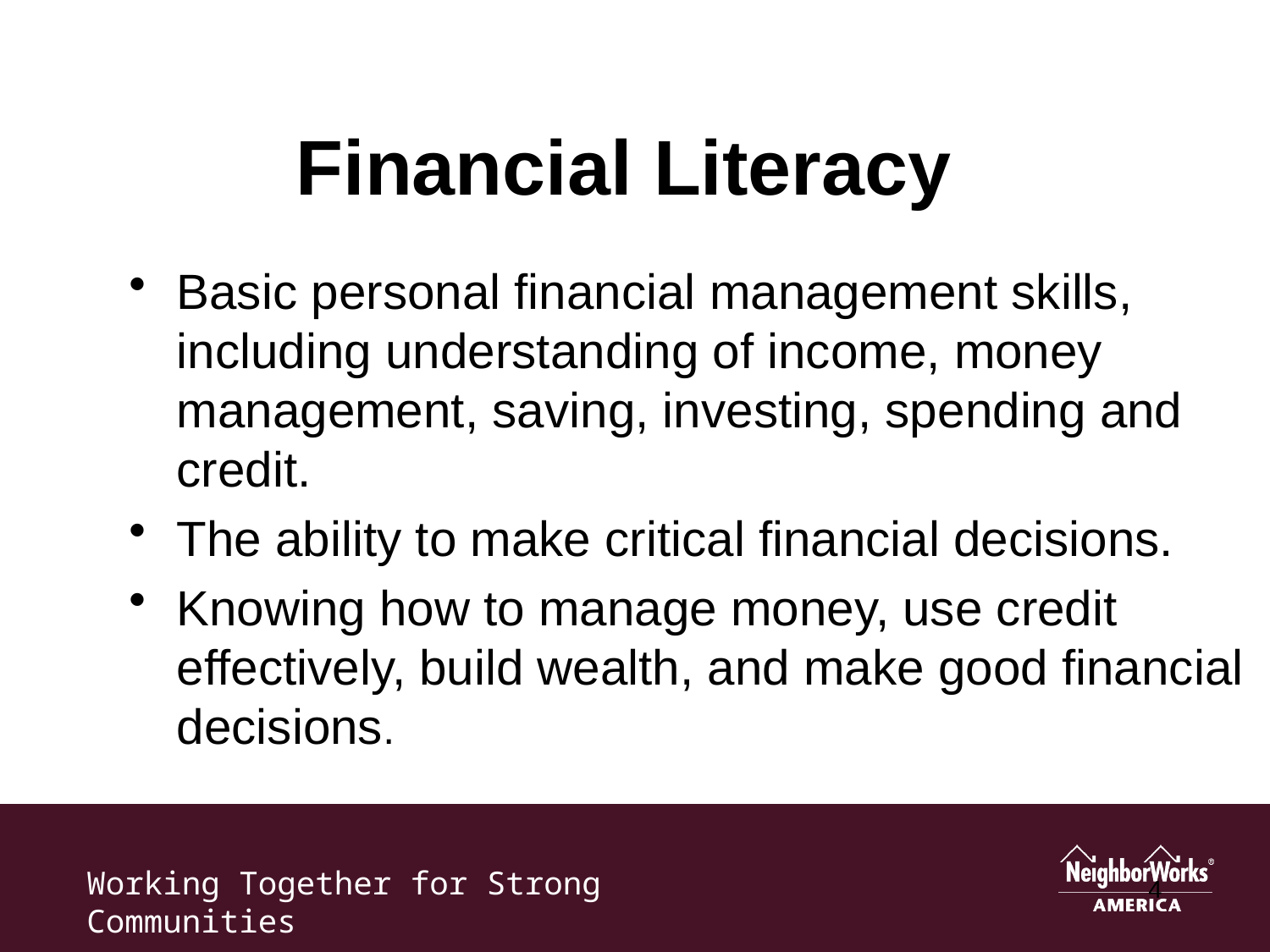

# Financial Literacy
Basic personal financial management skills, including understanding of income, money management, saving, investing, spending and credit.
The ability to make critical financial decisions.
Knowing how to manage money, use credit effectively, build wealth, and make good financial decisions.
4